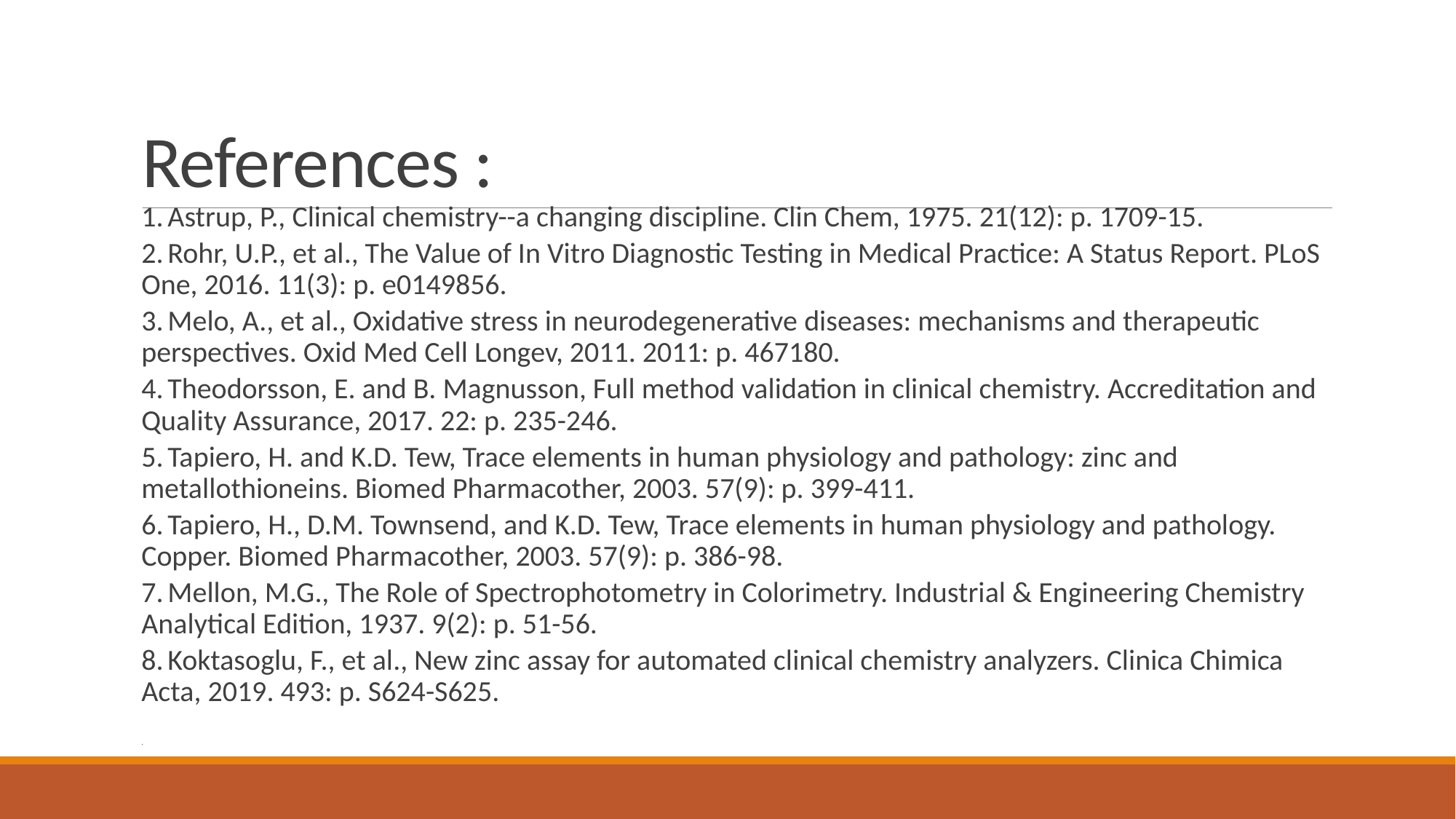

# References :

1.	Astrup, P., Clinical chemistry--a changing discipline. Clin Chem, 1975. 21(12): p. 1709-15.
2.	Rohr, U.P., et al., The Value of In Vitro Diagnostic Testing in Medical Practice: A Status Report. PLoS One, 2016. 11(3): p. e0149856.
3.	Melo, A., et al., Oxidative stress in neurodegenerative diseases: mechanisms and therapeutic perspectives. Oxid Med Cell Longev, 2011. 2011: p. 467180.
4.	Theodorsson, E. and B. Magnusson, Full method validation in clinical chemistry. Accreditation and Quality Assurance, 2017. 22: p. 235-246.
5.	Tapiero, H. and K.D. Tew, Trace elements in human physiology and pathology: zinc and metallothioneins. Biomed Pharmacother, 2003. 57(9): p. 399-411.
6.	Tapiero, H., D.M. Townsend, and K.D. Tew, Trace elements in human physiology and pathology. Copper. Biomed Pharmacother, 2003. 57(9): p. 386-98.
7.	Mellon, M.G., The Role of Spectrophotometry in Colorimetry. Industrial & Engineering Chemistry Analytical Edition, 1937. 9(2): p. 51-56.
8.	Koktasoglu, F., et al., New zinc assay for automated clinical chemistry analyzers. Clinica Chimica Acta, 2019. 493: p. S624-S625.

.